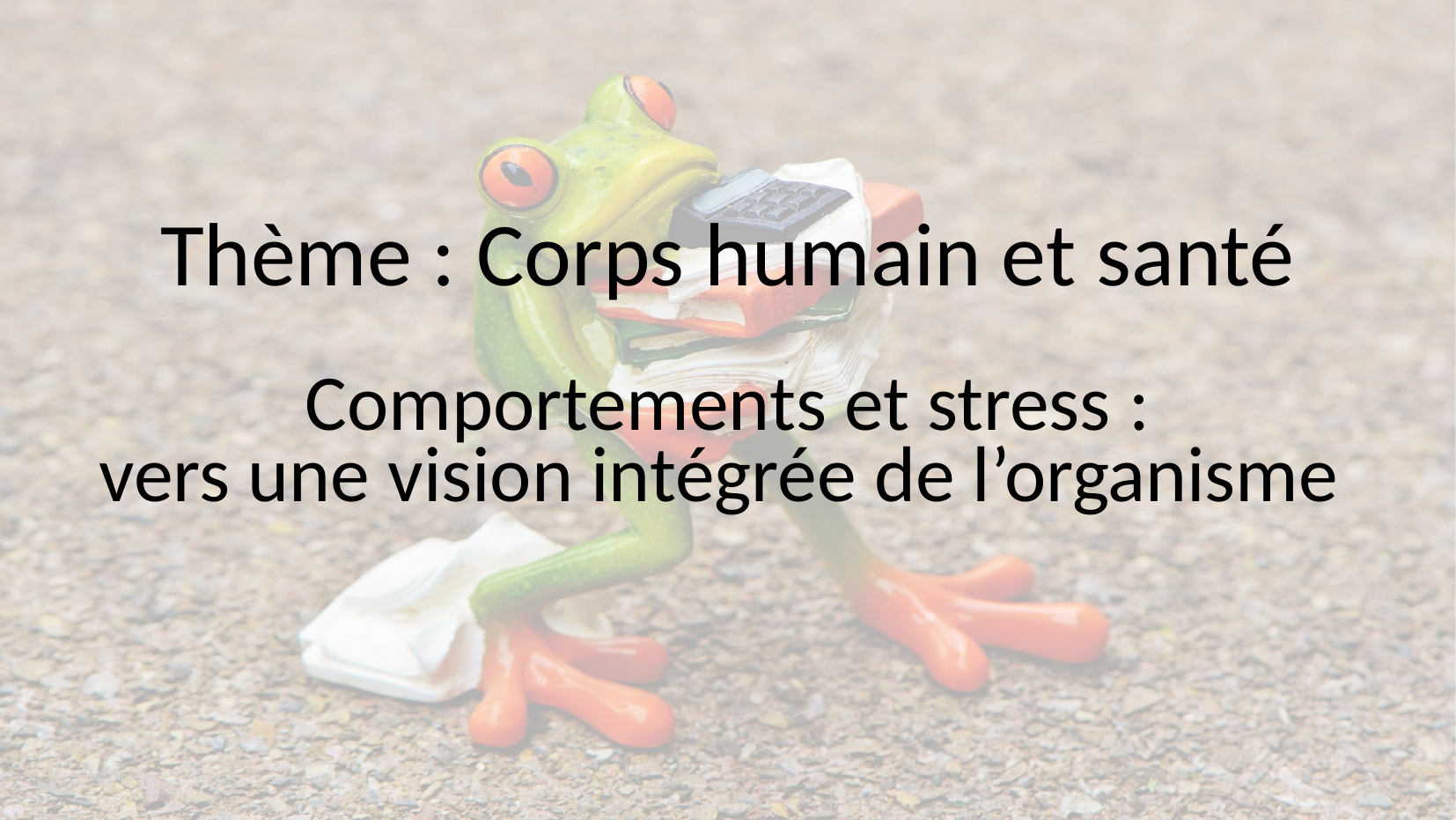

Thème : Corps humain et santé
 Comportements et stress :
vers une vision intégrée de l’organisme